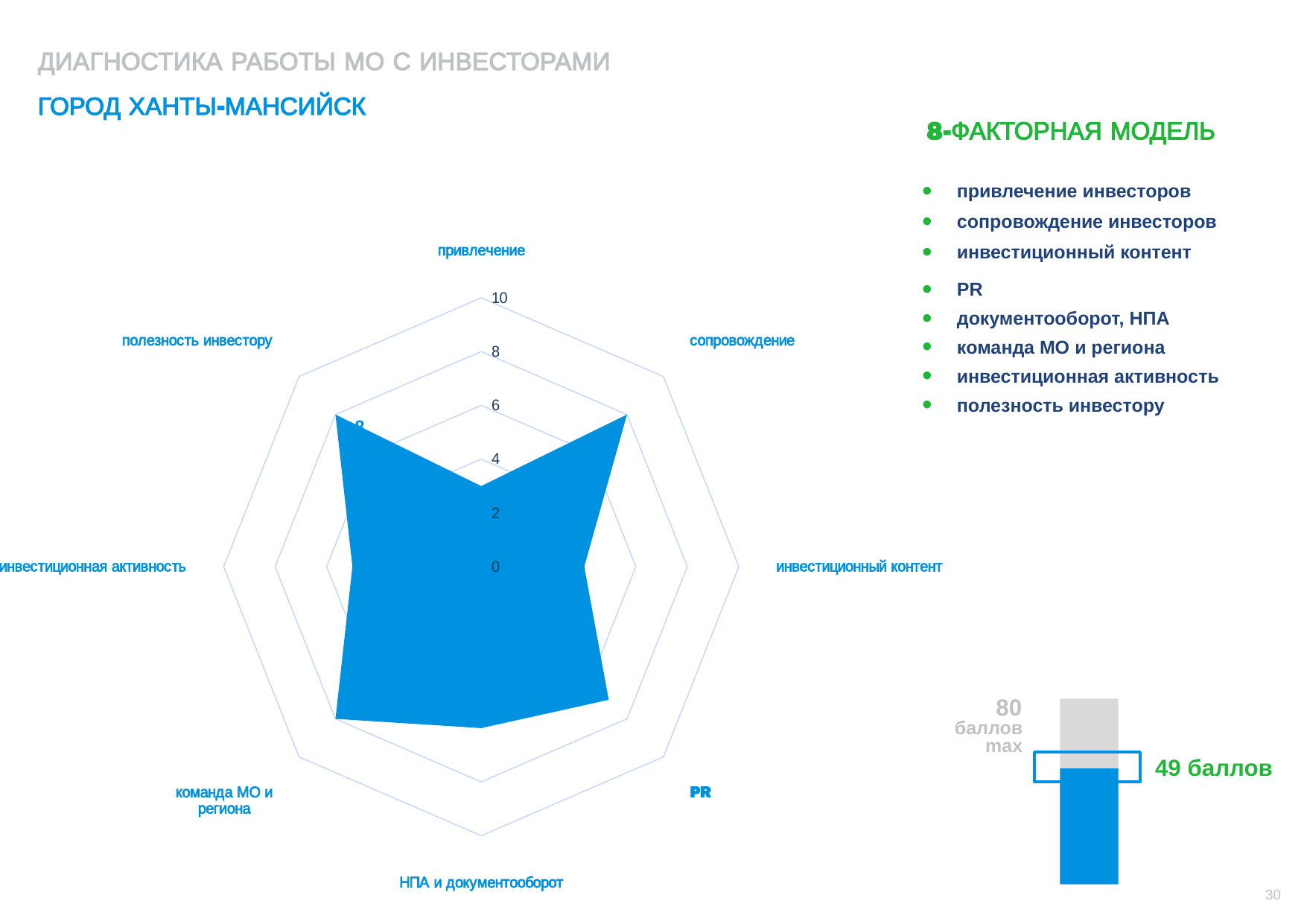

ДИАГНОСТИКА РАБОТЫ МО С ИНВЕСТОРАМИ
ГОРОД ХАНТЫ-МАНСИЙСК
8-ФАКТОРНАЯ МОДЕЛЬ

### Chart

| Category | Столбец1 | Целевое значение |
|---|---|---|
| привлечение | 3.0 | 10.0 |
| сопровождение | 8.0 | None |
| инвестиционный контент | 4.0 | None |
| PR | 7.0 | None |
| НПА и документооборот | 6.0 | None |
| команда МО и
региона | 8.0 | None |
| инвестиционная активность | 5.0 | None |
| полезность инвестору | 8.0 | None |
привлечение инвесторов
сопровождение инвесторов
инвестиционный контент
PR
документооборот, НПА
команда МО и региона
инвестиционная активность
полезность инвестору

80
баллов max

49 баллов

30